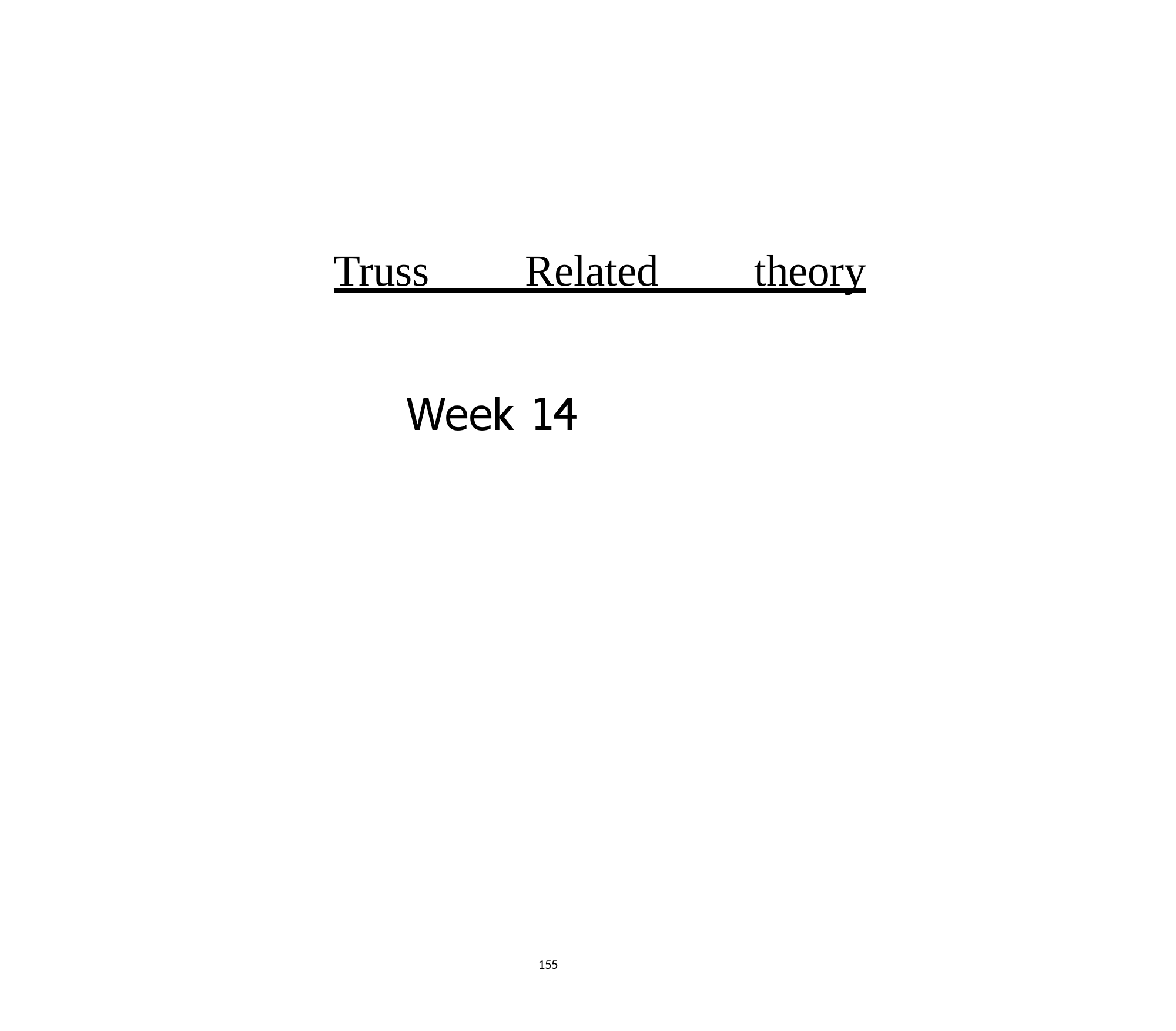

# Truss Related theory Week 14
155